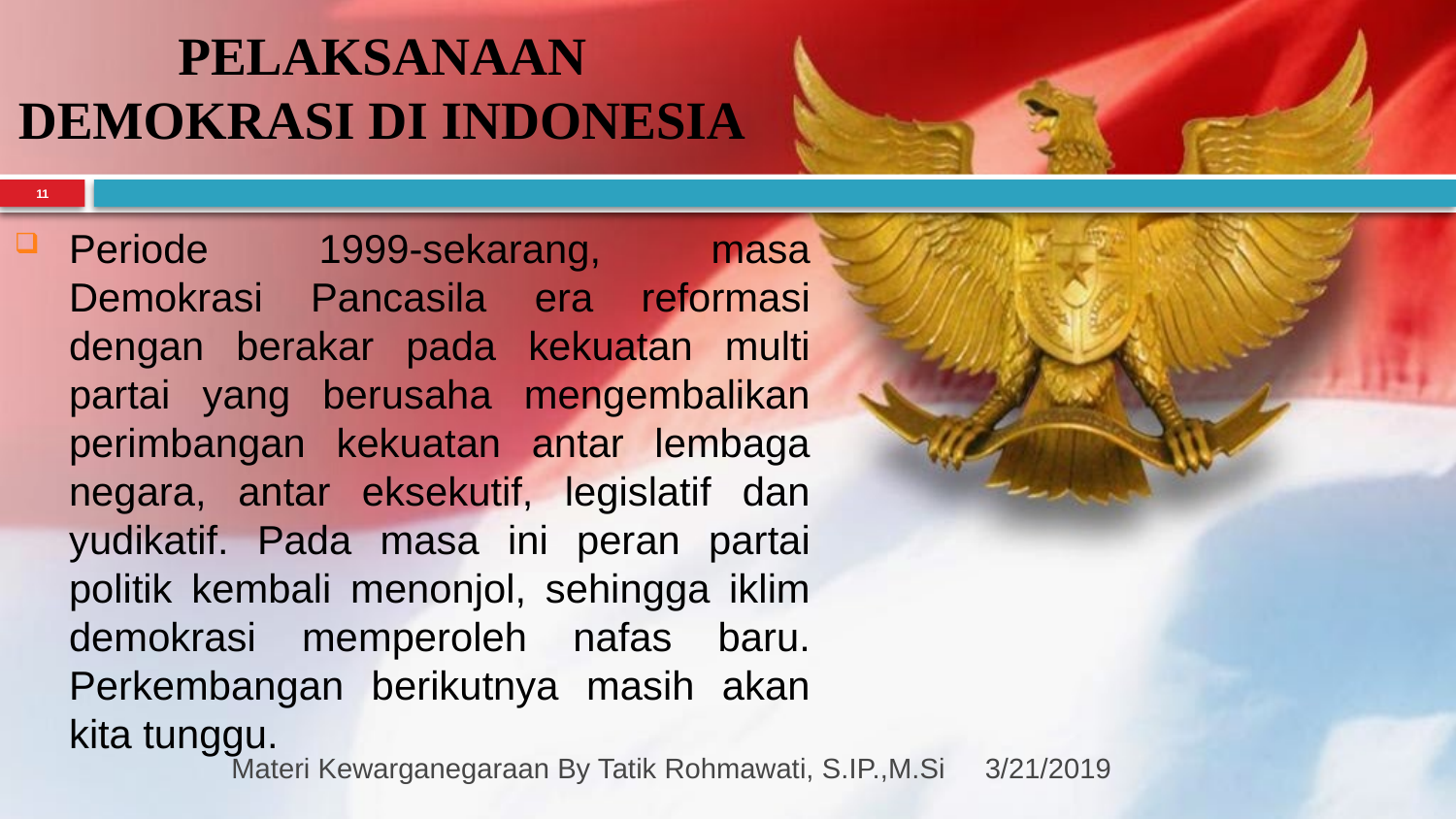

# PELAKSANAAN DEMOKRASI DI INDONESIA
11
Periode 1999-sekarang, masa Demokrasi Pancasila era reformasi dengan berakar pada kekuatan multi partai yang berusaha mengembalikan perimbangan kekuatan antar lembaga negara, antar eksekutif, legislatif dan yudikatif. Pada masa ini peran partai politik kembali menonjol, sehingga iklim demokrasi memperoleh nafas baru. Perkembangan berikutnya masih akan kita tunggu.

Materi Kewarganegaraan By Tatik Rohmawati, S.IP.,M.Si
3/21/2019